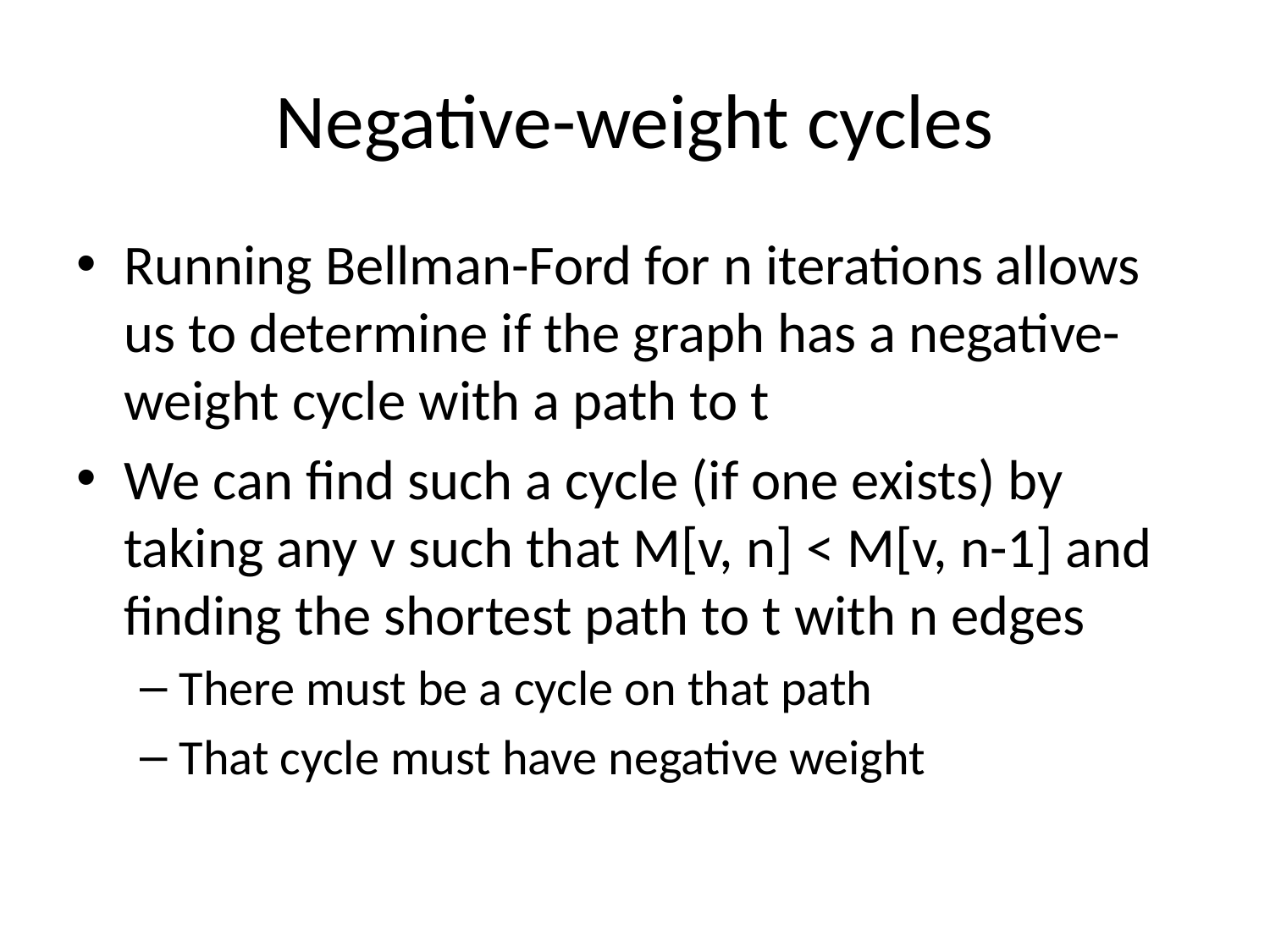

# Negative-weight cycles
Running Bellman-Ford for n iterations allows us to determine if the graph has a negative-weight cycle with a path to t
We can find such a cycle (if one exists) by taking any v such that M[v, n] < M[v, n-1] and finding the shortest path to t with n edges
There must be a cycle on that path
That cycle must have negative weight